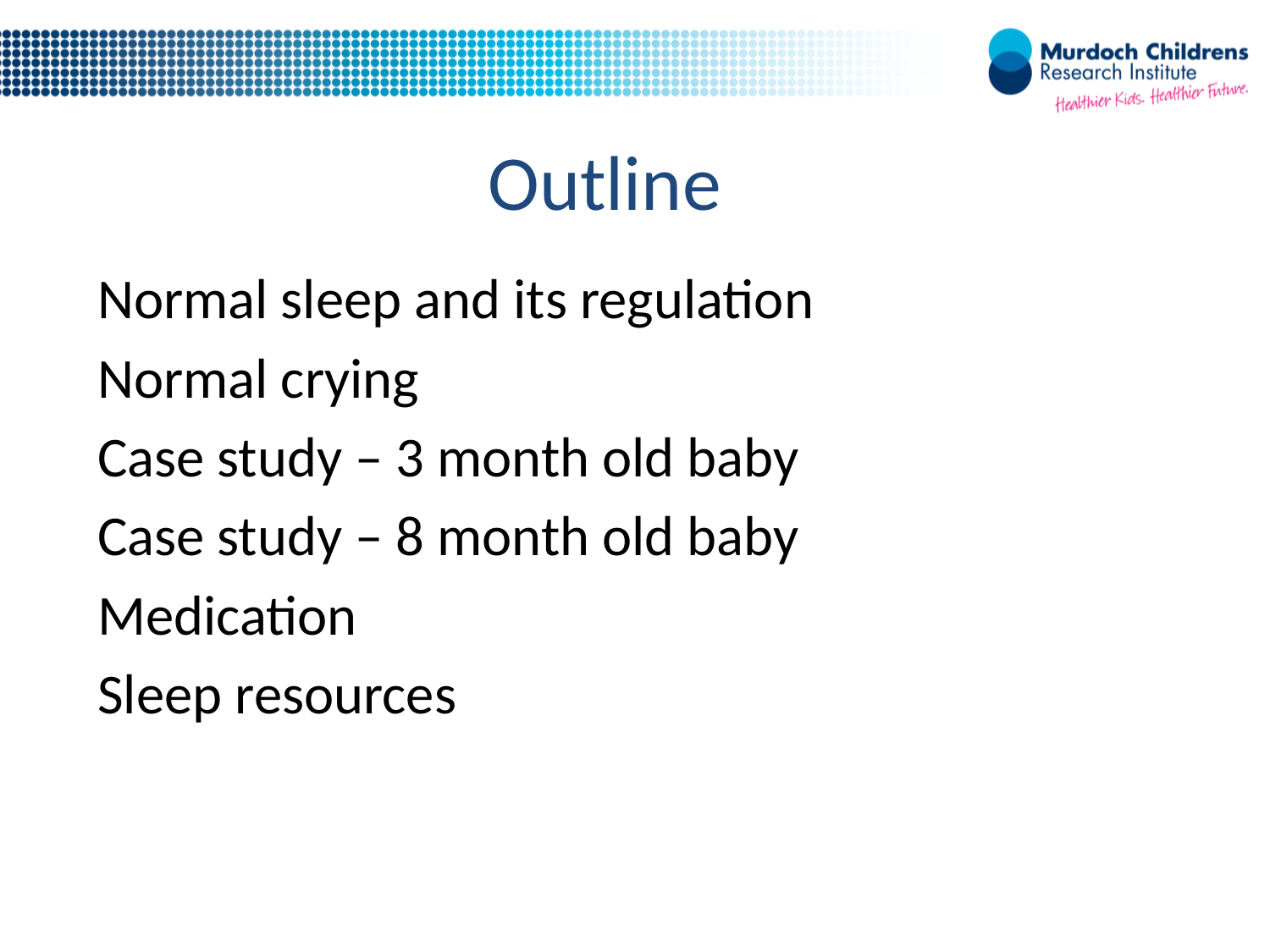

# Outline
Normal sleep and its regulation
Normal crying
Case study – 3 month old baby
Case study – 8 month old baby
Medication
Sleep resources